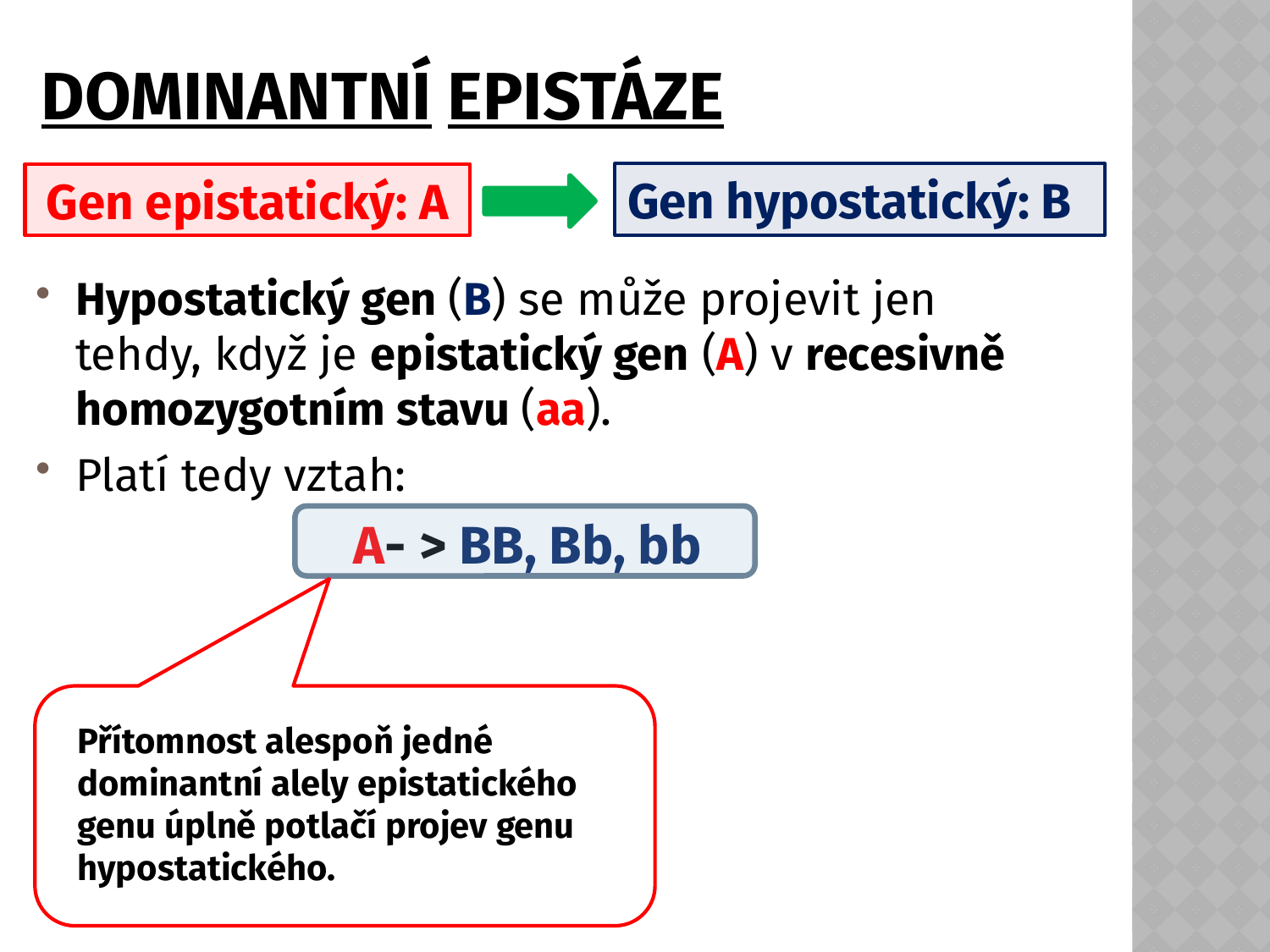

# Dominantní epistáze
Gen epistatický: A
Gen hypostatický: B

Hypostatický gen (B) se může projevit jen tehdy, když je epistatický gen (A) v recesivně homozygotním stavu (aa).
Platí tedy vztah:
A- > BB, Bb, bb

Přítomnost alespoň jedné dominantní alely epistatického genu úplně potlačí projev genu hypostatického.